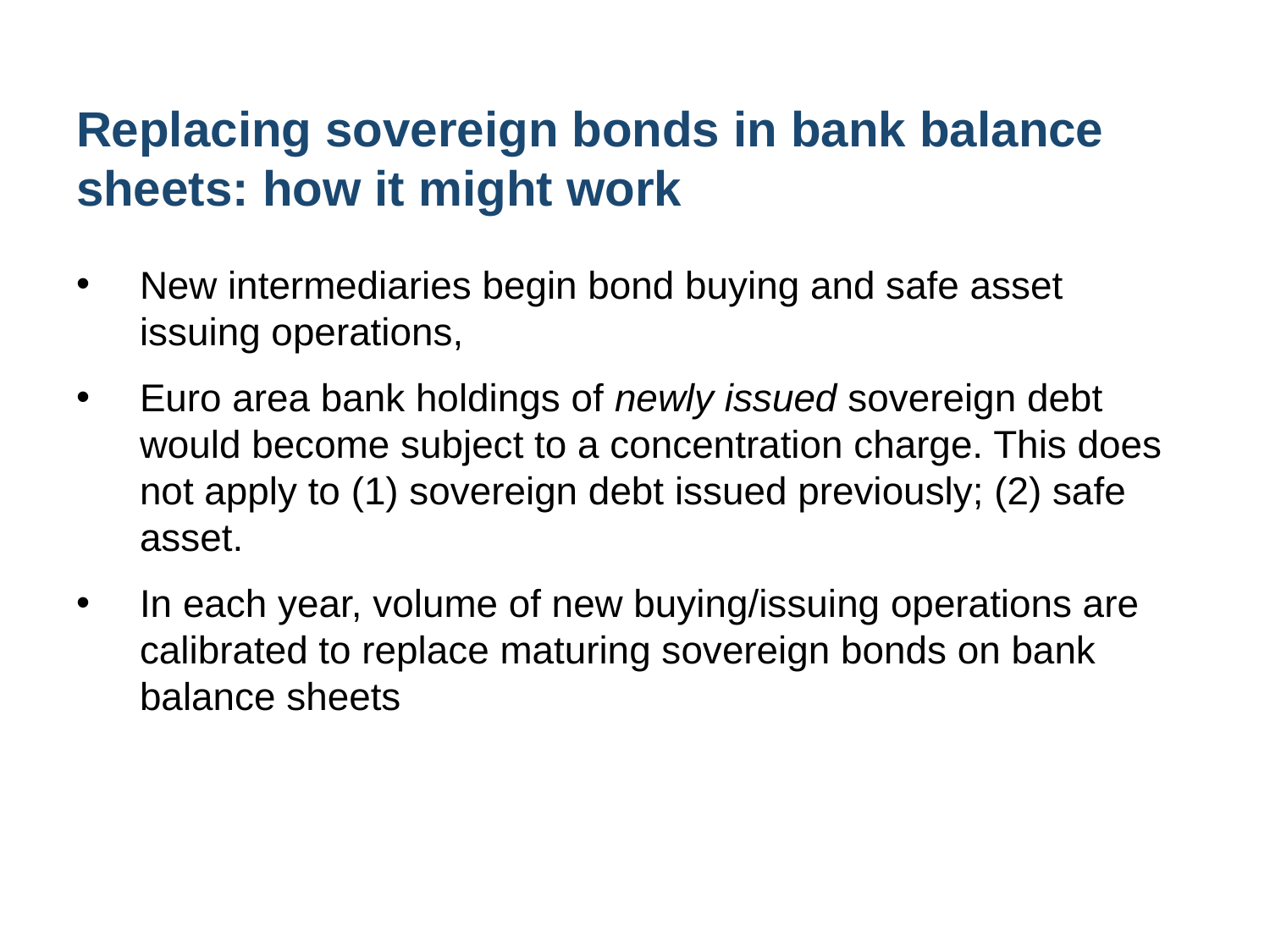

# Replacing sovereign bonds in bank balance sheets: how it might work
New intermediaries begin bond buying and safe asset issuing operations,
Euro area bank holdings of newly issued sovereign debt would become subject to a concentration charge. This does not apply to (1) sovereign debt issued previously; (2) safe asset.
In each year, volume of new buying/issuing operations are calibrated to replace maturing sovereign bonds on bank balance sheets